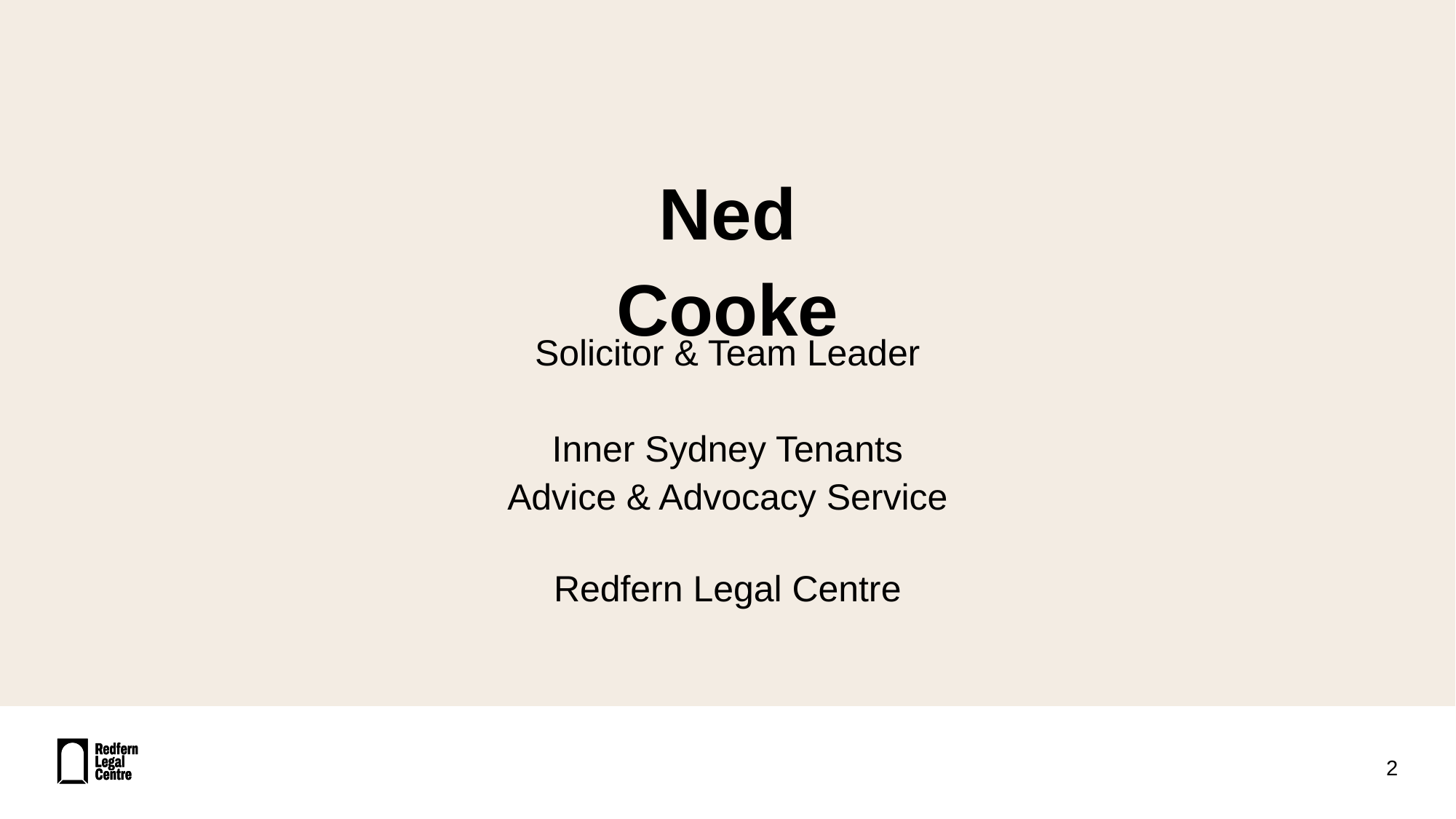

Ned Cooke
Solicitor & Team Leader
Inner Sydney Tenants Advice & Advocacy Service
Redfern Legal Centre

2